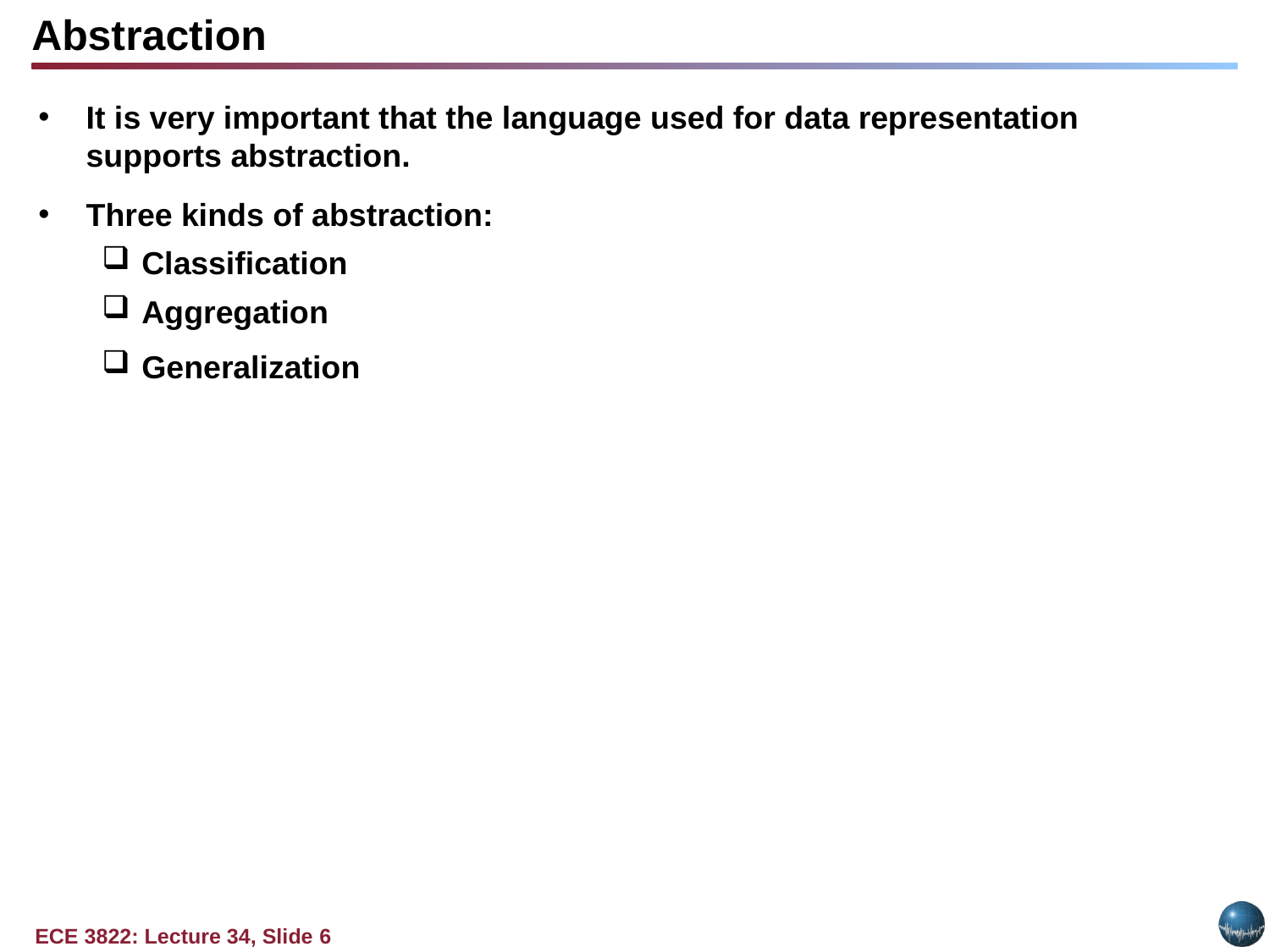

Abstraction
It is very important that the language used for data representation supports abstraction.
Three kinds of abstraction:
Classification
Aggregation
Generalization